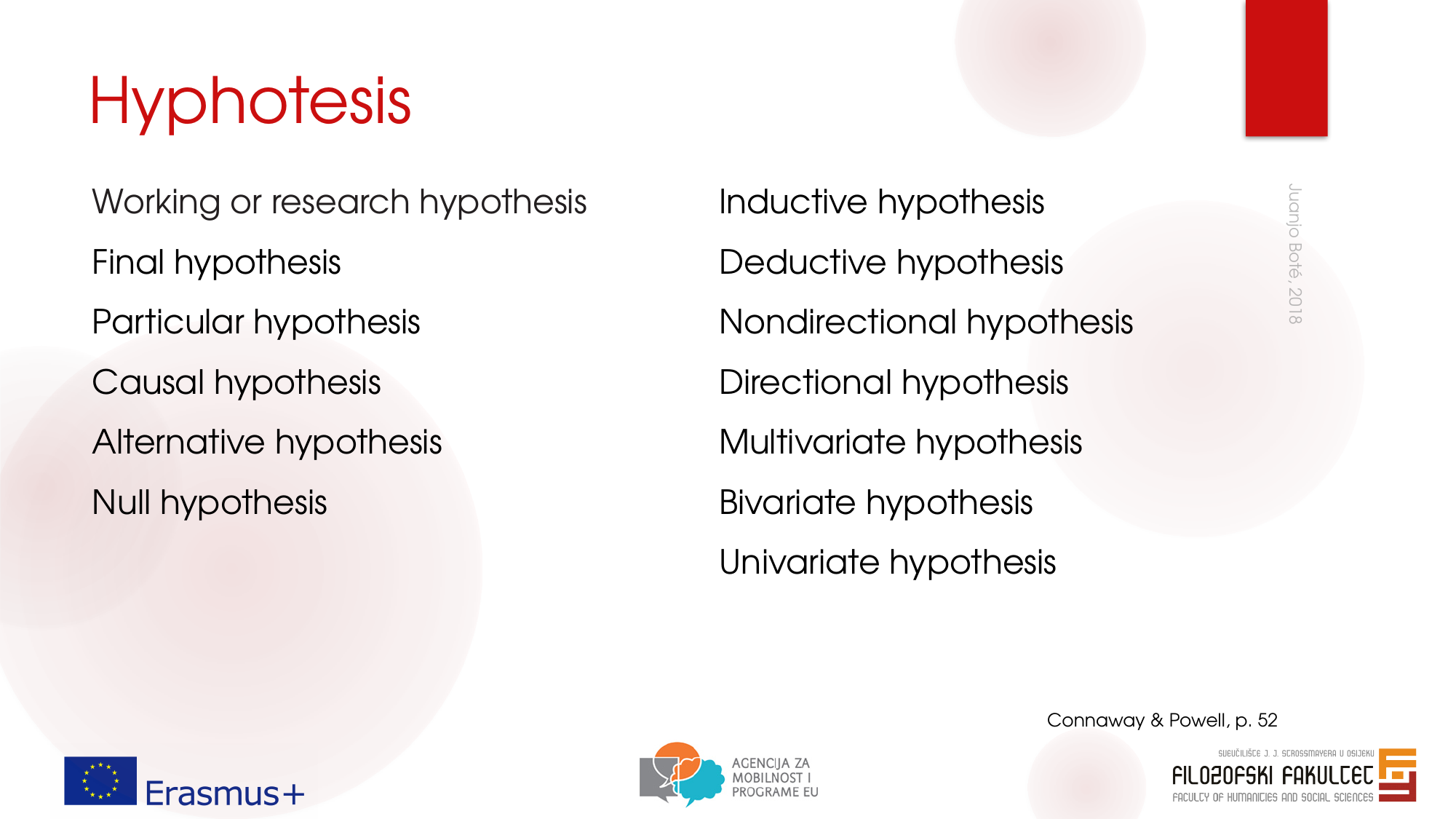

# Hyphotesis
Working or research hypothesis
Final hypothesis
Particular hypothesis
Causal hypothesis
Alternative hypothesis
Null hypothesis
Inductive hypothesis
Deductive hypothesis
Nondirectional hypothesis
Directional hypothesis
Multivariate hypothesis
Bivariate hypothesis
Univariate hypothesis
Juanjo Boté, 2018
Connaway & Powell, p. 52